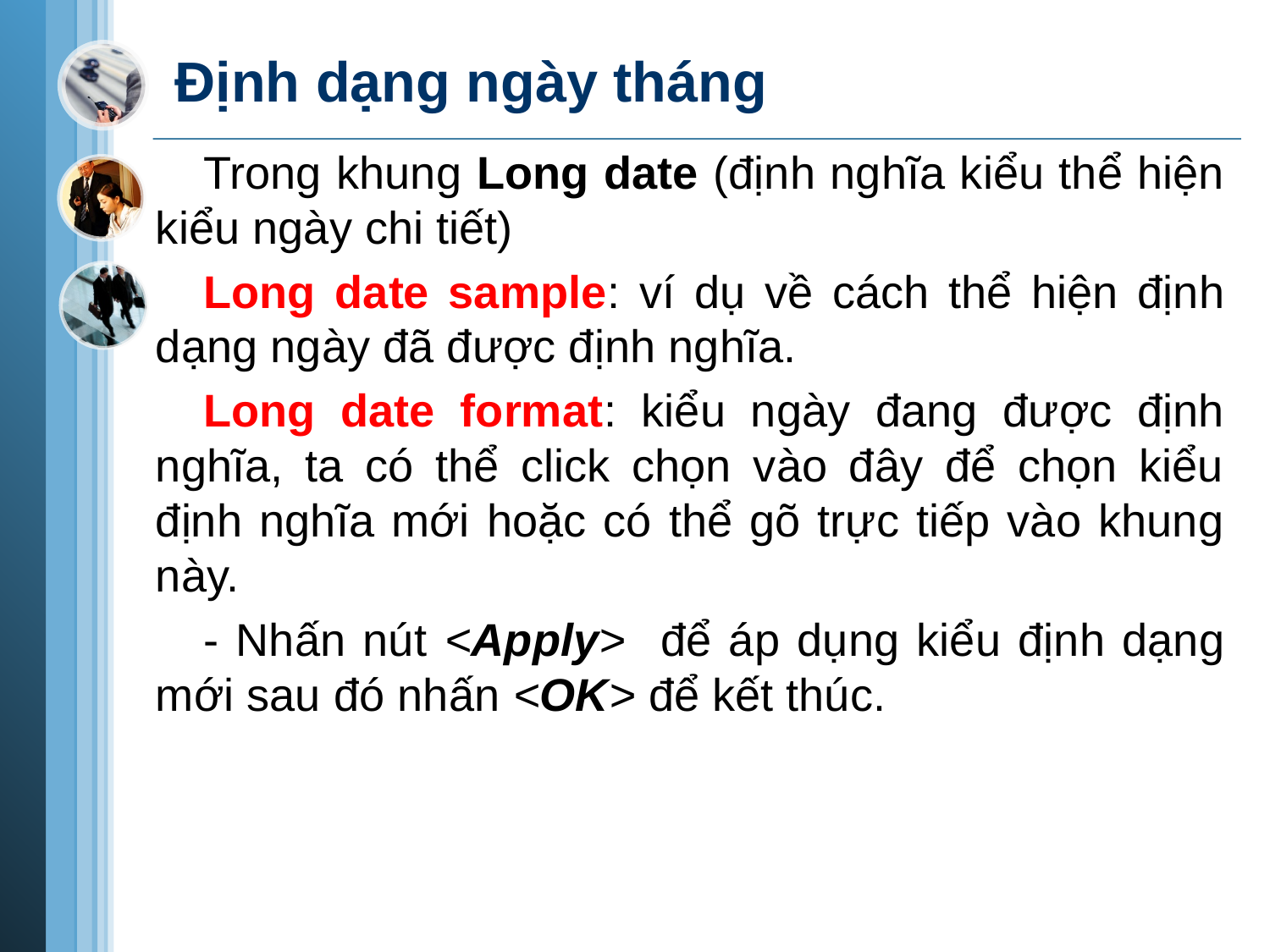

# Định dạng ngày tháng
Trong khung Long date (định nghĩa kiểu thể hiện kiểu ngày chi tiết)
Long date sample: ví dụ về cách thể hiện định dạng ngày đã được định nghĩa.
Long date format: kiểu ngày đang được định nghĩa, ta có thể click chọn vào đây để chọn kiểu định nghĩa mới hoặc có thể gõ trực tiếp vào khung này.
- Nhấn nút <Apply>  để áp dụng kiểu định dạng mới sau đó nhấn <OK> để kết thúc.